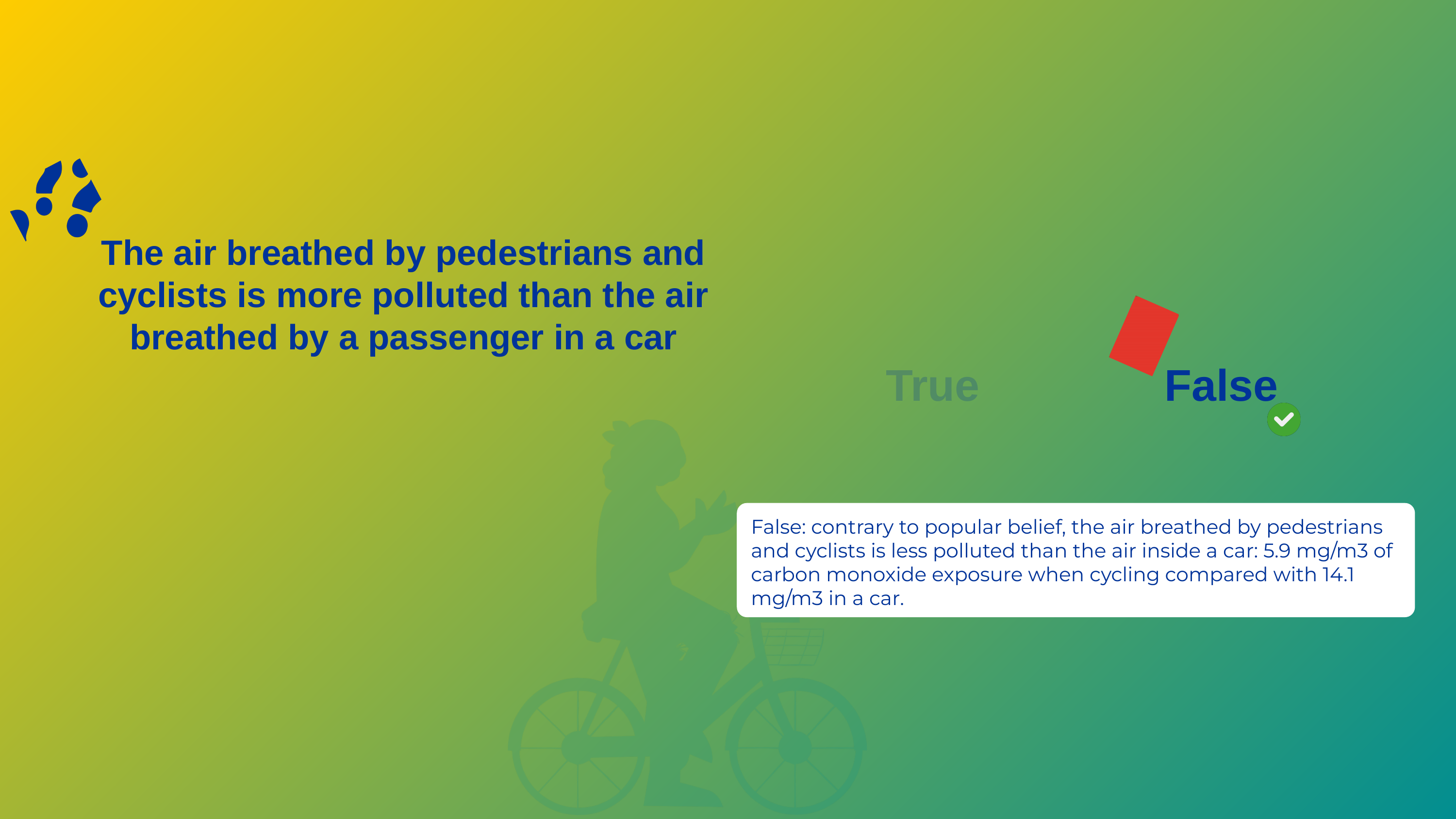

The air breathed by pedestrians and cyclists is more polluted than the air breathed by a passenger in a car

True
False

False: contrary to popular belief, the air breathed by pedestrians and cyclists is less polluted than the air inside a car: 5.9 mg/m3 of carbon monoxide exposure when cycling compared with 14.1 mg/m3 in a car.